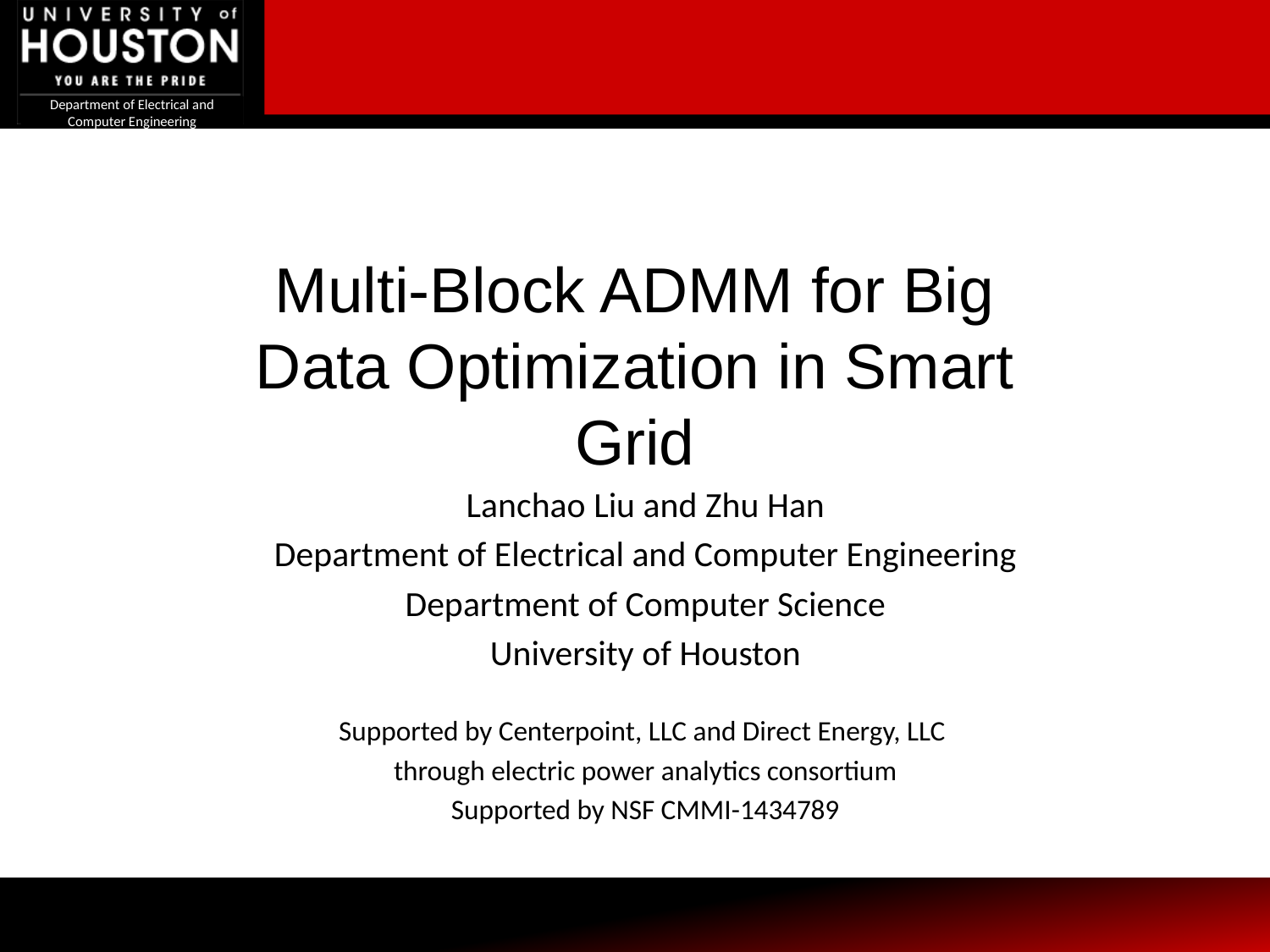

Department of Electrical and Computer Engineering
Multi-Block ADMM for Big Data Optimization in Smart Grid
Lanchao Liu and Zhu Han
Department of Electrical and Computer Engineering
Department of Computer Science
University of Houston

Supported by Centerpoint, LLC and Direct Energy, LLC
through electric power analytics consortium
Supported by NSF CMMI-1434789